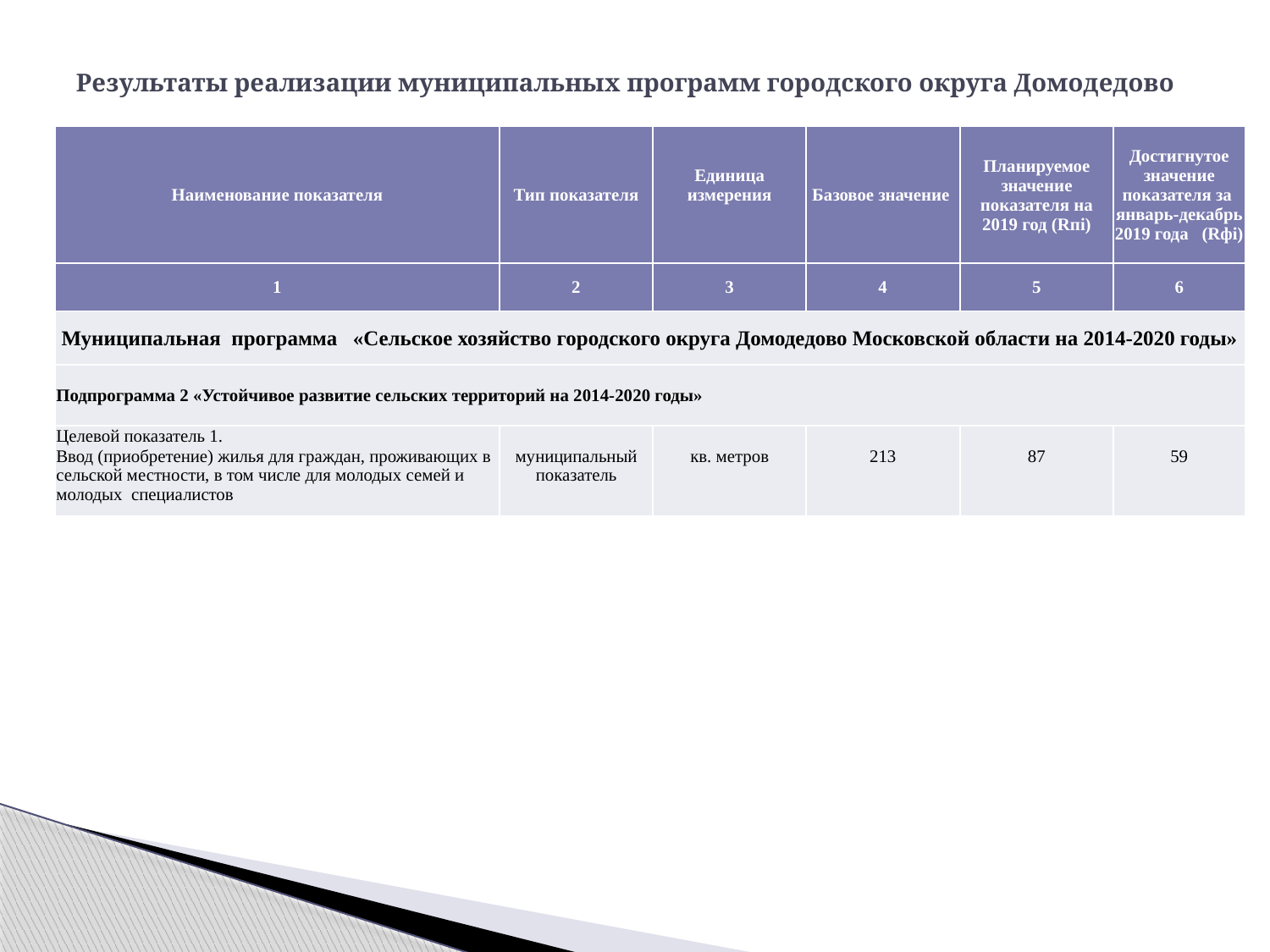

# Результаты реализации муниципальных программ городского округа Домодедово
| Наименование показателя | Тип показателя | Единица измерения | Базовое значение | Планируемое значение показателя на 2019 год (Rпi) | Достигнутое значение показателя за январь-декабрь 2019 года (Rфi) |
| --- | --- | --- | --- | --- | --- |
| 1 | 2 | 3 | 4 | 5 | 6 |
| Муниципальная программа «Сельское хозяйство городского округа Домодедово Московской области на 2014-2020 годы» |  |  |  |  |  |
| Подпрограмма 2 «Устойчивое развитие сельских территорий на 2014-2020 годы» |  |  |  |  |  |
| Целевой показатель 1. Ввод (приобретение) жилья для граждан, проживающих в сельской местности, в том числе для молодых семей и молодых специалистов | муниципальный показатель | кв. метров | 213 | 87 | 59 |